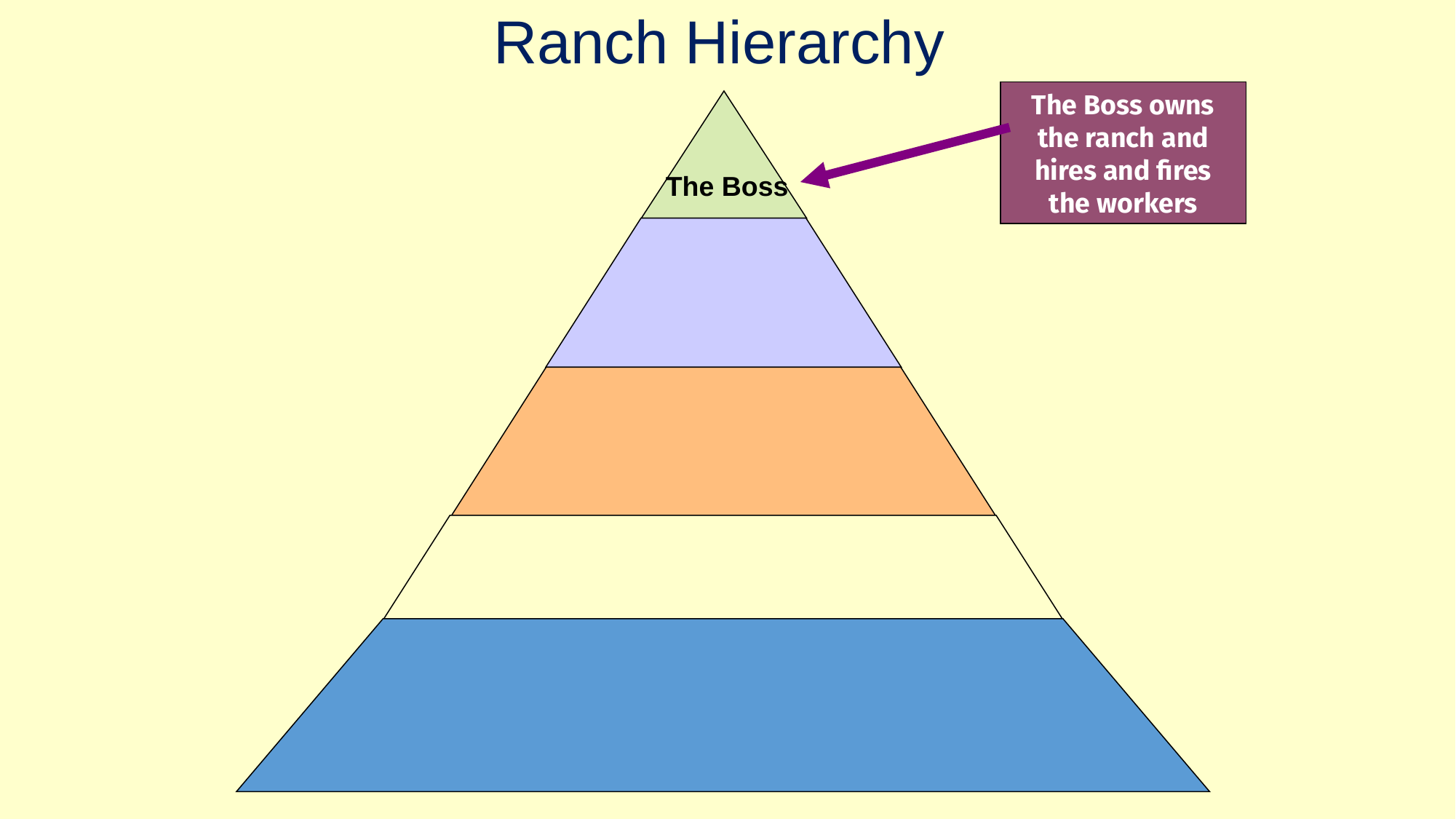

Ranch Hierarchy
The Boss owns the ranch and hires and fires the workers

The Boss